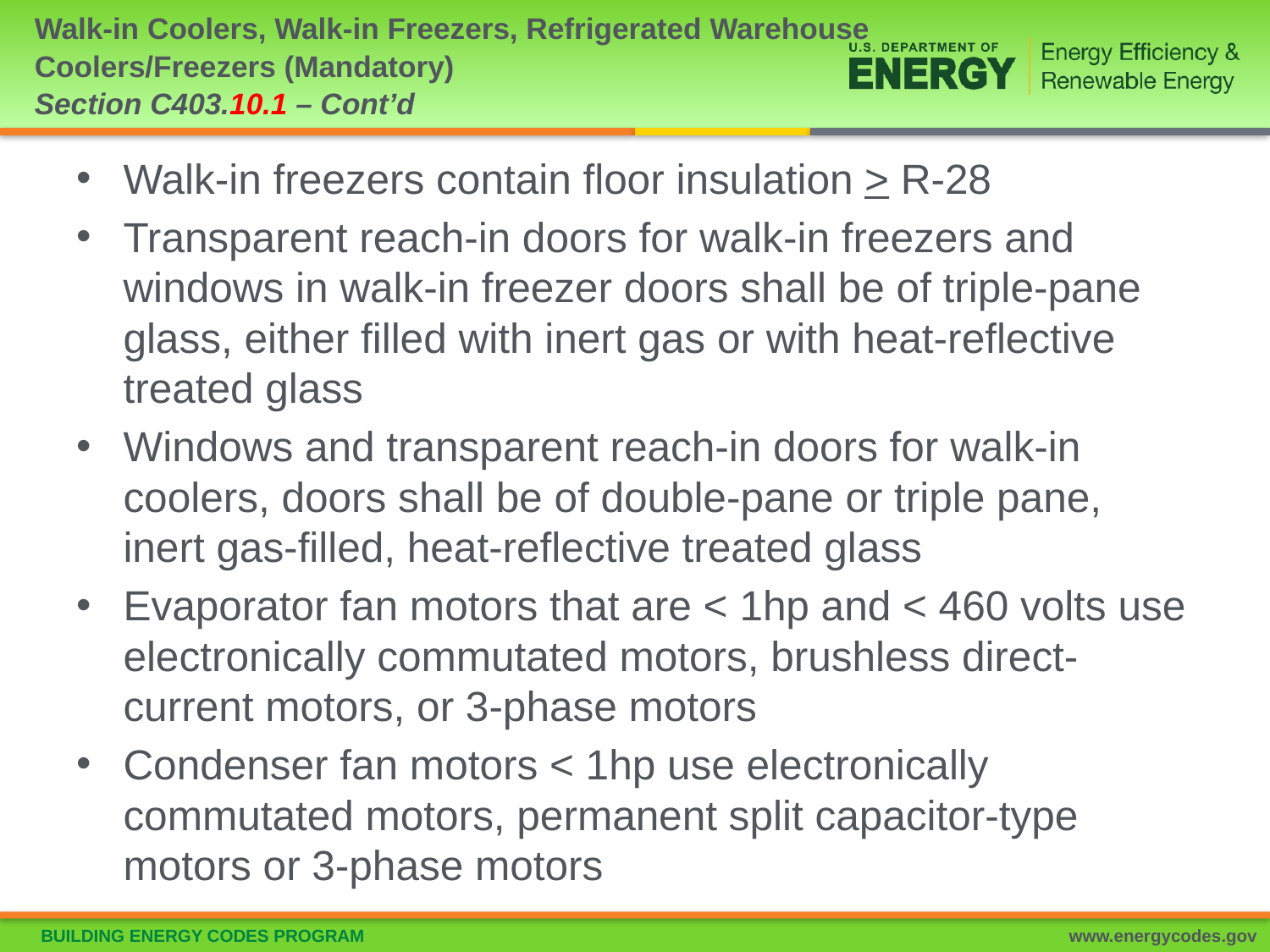

# Walk-in Coolers, Walk-in Freezers, Refrigerated Warehouse Coolers/Freezers (Mandatory) Section C403.10.1 – Cont’d
Walk-in freezers contain floor insulation > R-28
Transparent reach-in doors for walk-in freezers and windows in walk-in freezer doors shall be of triple-pane glass, either filled with inert gas or with heat-reflective treated glass
Windows and transparent reach-in doors for walk-in coolers, doors shall be of double-pane or triple pane, inert gas-filled, heat-reflective treated glass
Evaporator fan motors that are < 1hp and < 460 volts use electronically commutated motors, brushless direct-current motors, or 3-phase motors
Condenser fan motors < 1hp use electronically commutated motors, permanent split capacitor-type motors or 3-phase motors